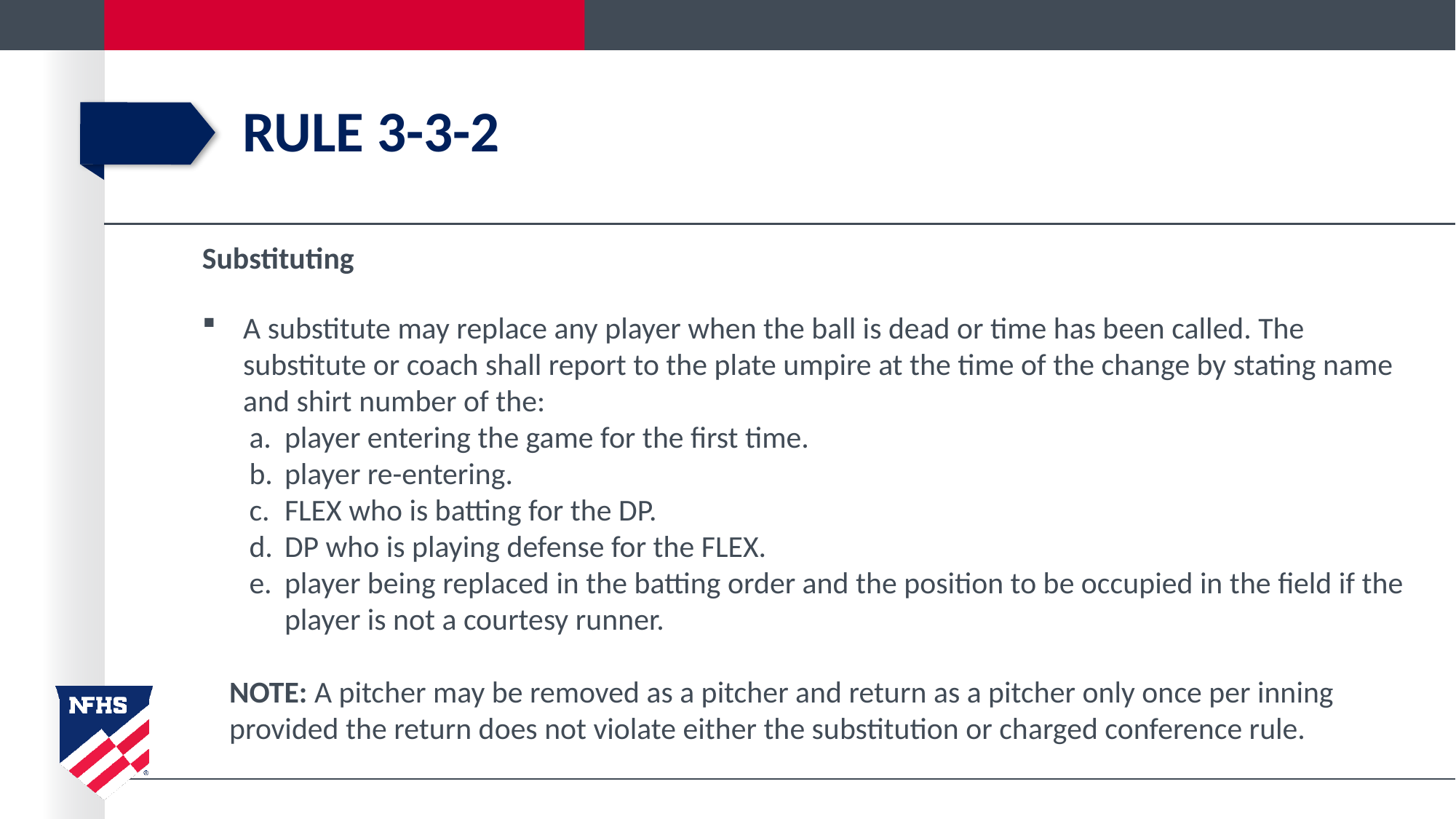

# Rule 3-3-2
Substituting

A substitute may replace any player when the ball is dead or time has been called. The substitute or coach shall report to the plate umpire at the time of the change by stating name and shirt number of the:
a.	player entering the game for the first time.
b.	player re-entering.
c.	FLEX who is batting for the DP.
d.	DP who is playing defense for the FLEX.
e.	player being replaced in the batting order and the position to be occupied in the field if the player is not a courtesy runner.

NOTE: A pitcher may be removed as a pitcher and return as a pitcher only once per inning provided the return does not violate either the substitution or charged conference rule.